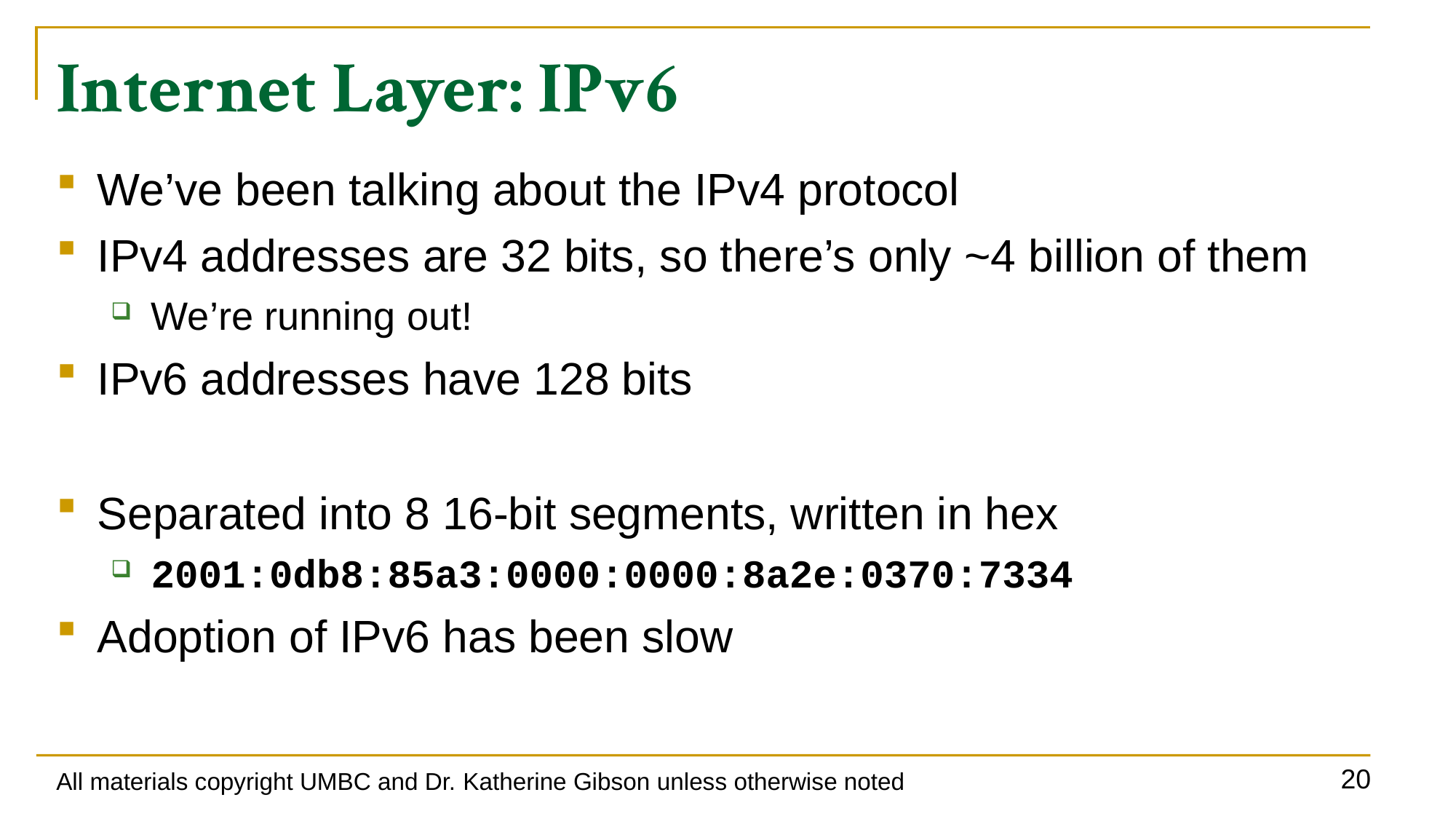

# Internet Layer: IPv6
We’ve been talking about the IPv4 protocol
IPv4 addresses are 32 bits, so there’s only ~4 billion of them
We’re running out!
IPv6 addresses have 128 bits

Separated into 8 16-bit segments, written in hex
2001:0db8:85a3:0000:0000:8a2e:0370:7334
Adoption of IPv6 has been slow